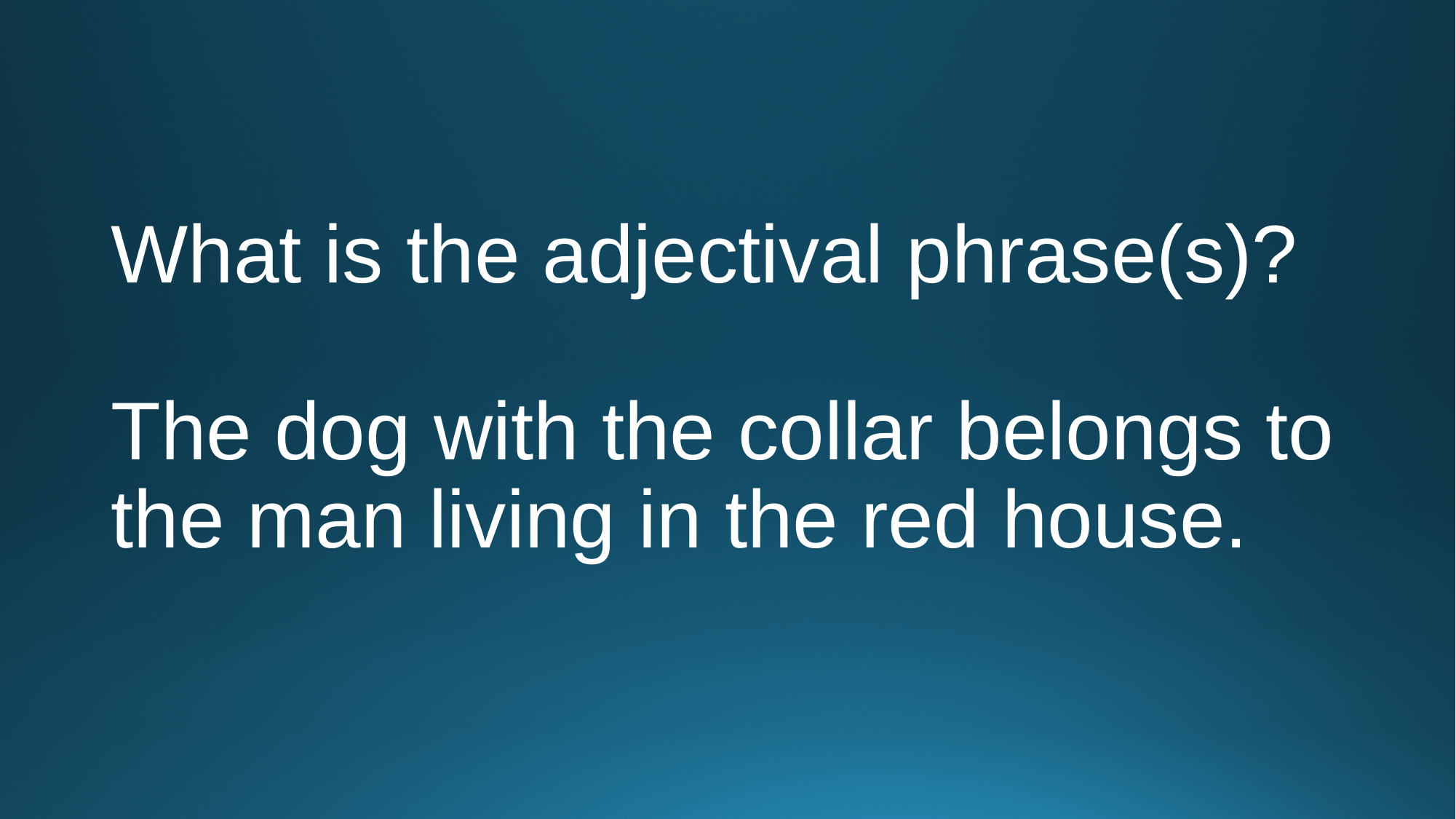

# What is the adjectival phrase(s)?

The dog with the collar belongs to the man living in the red house.